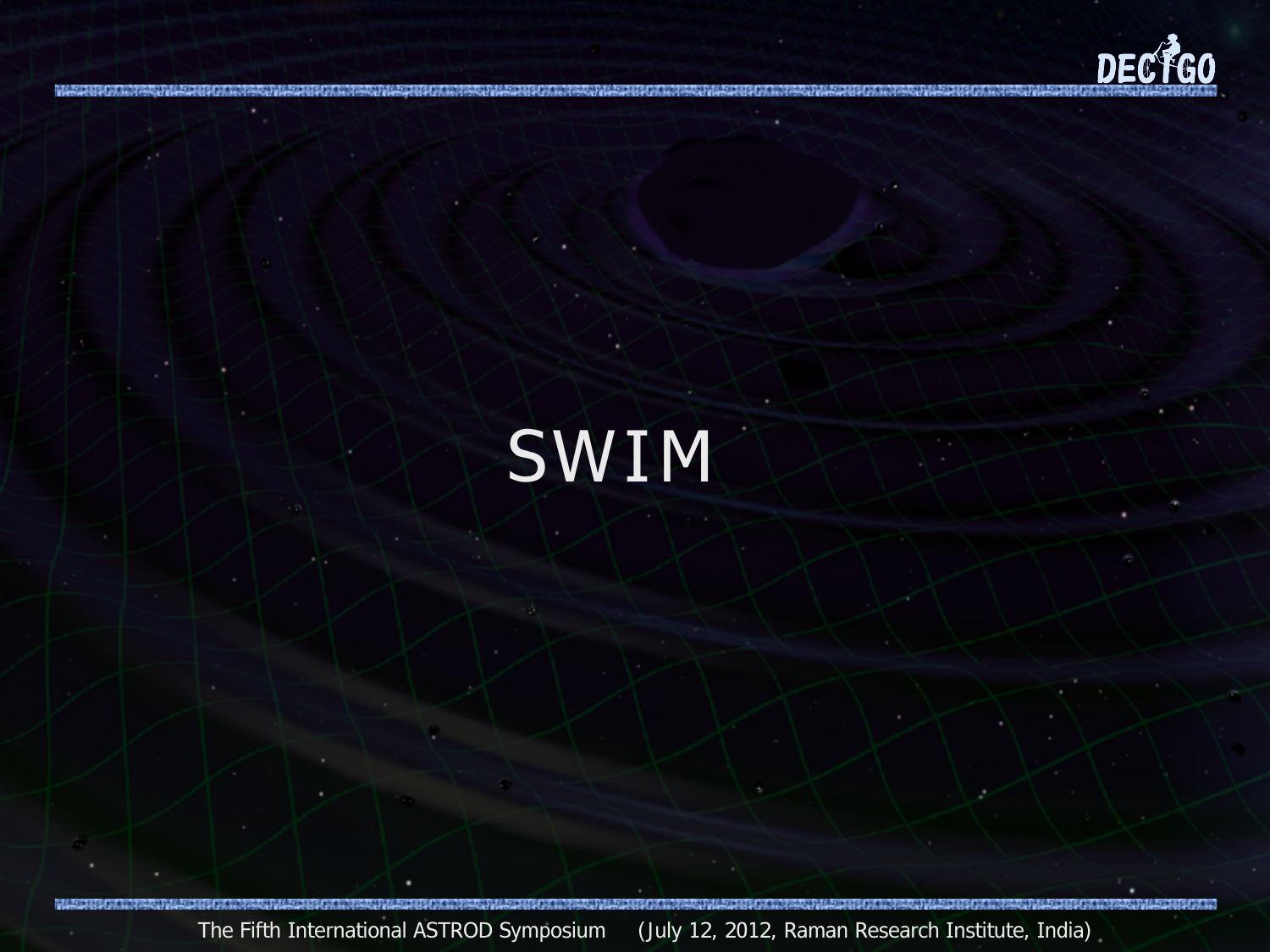

#

                      SWIM
The Fifth International ASTROD Symposium　(July 12, 2012, Raman Research Institute, India)